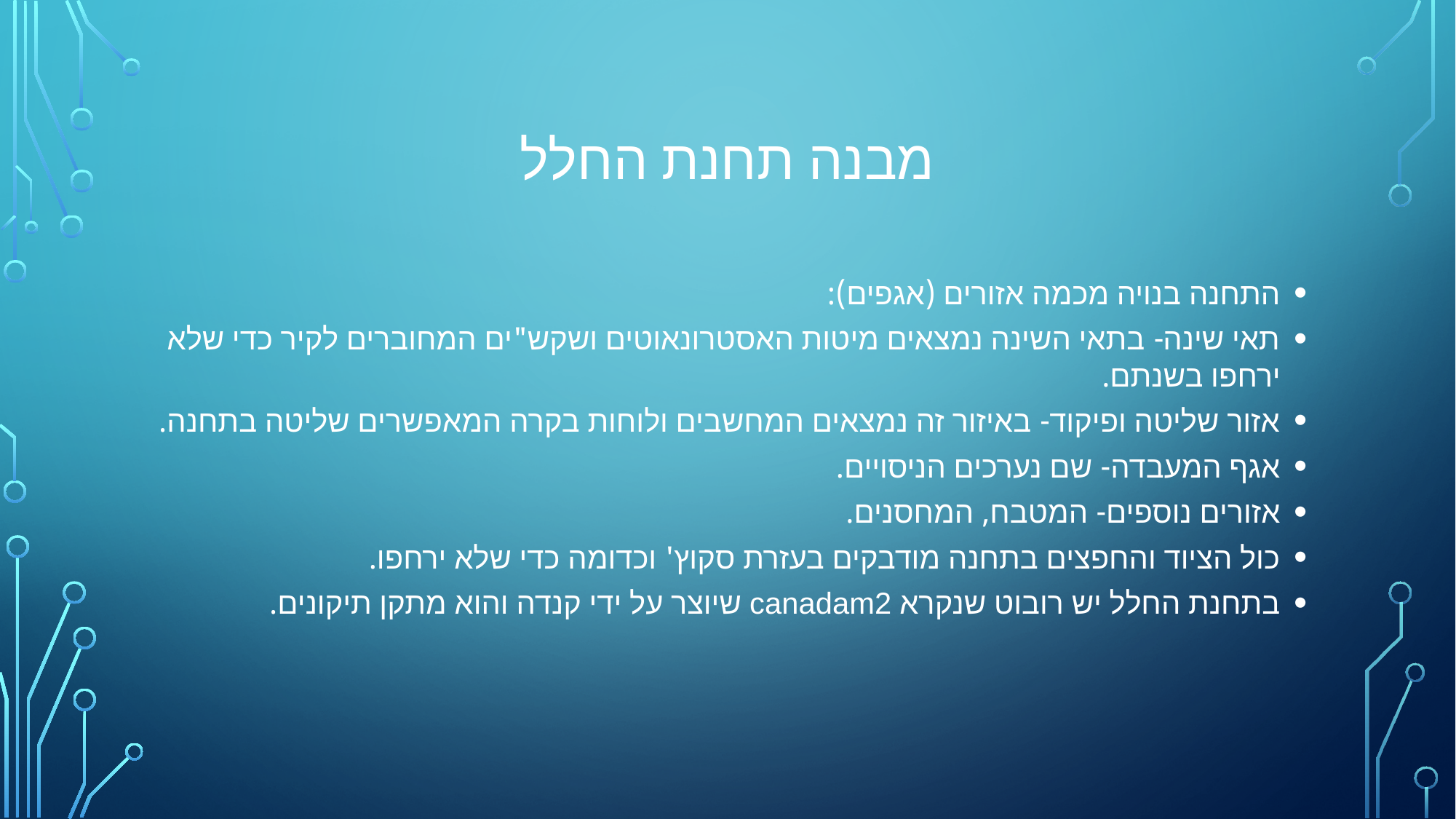

# מבנה תחנת החלל
התחנה בנויה מכמה אזורים (אגפים):
תאי שינה- בתאי השינה נמצאים מיטות האסטרונאוטים ושקש"ים המחוברים לקיר כדי שלא ירחפו בשנתם.
אזור שליטה ופיקוד- באיזור זה נמצאים המחשבים ולוחות בקרה המאפשרים שליטה בתחנה.
אגף המעבדה- שם נערכים הניסויים.
אזורים נוספים- המטבח, המחסנים.
כול הציוד והחפצים בתחנה מודבקים בעזרת סקוץ' וכדומה כדי שלא ירחפו.
בתחנת החלל יש רובוט שנקרא canadam2 שיוצר על ידי קנדה והוא מתקן תיקונים.